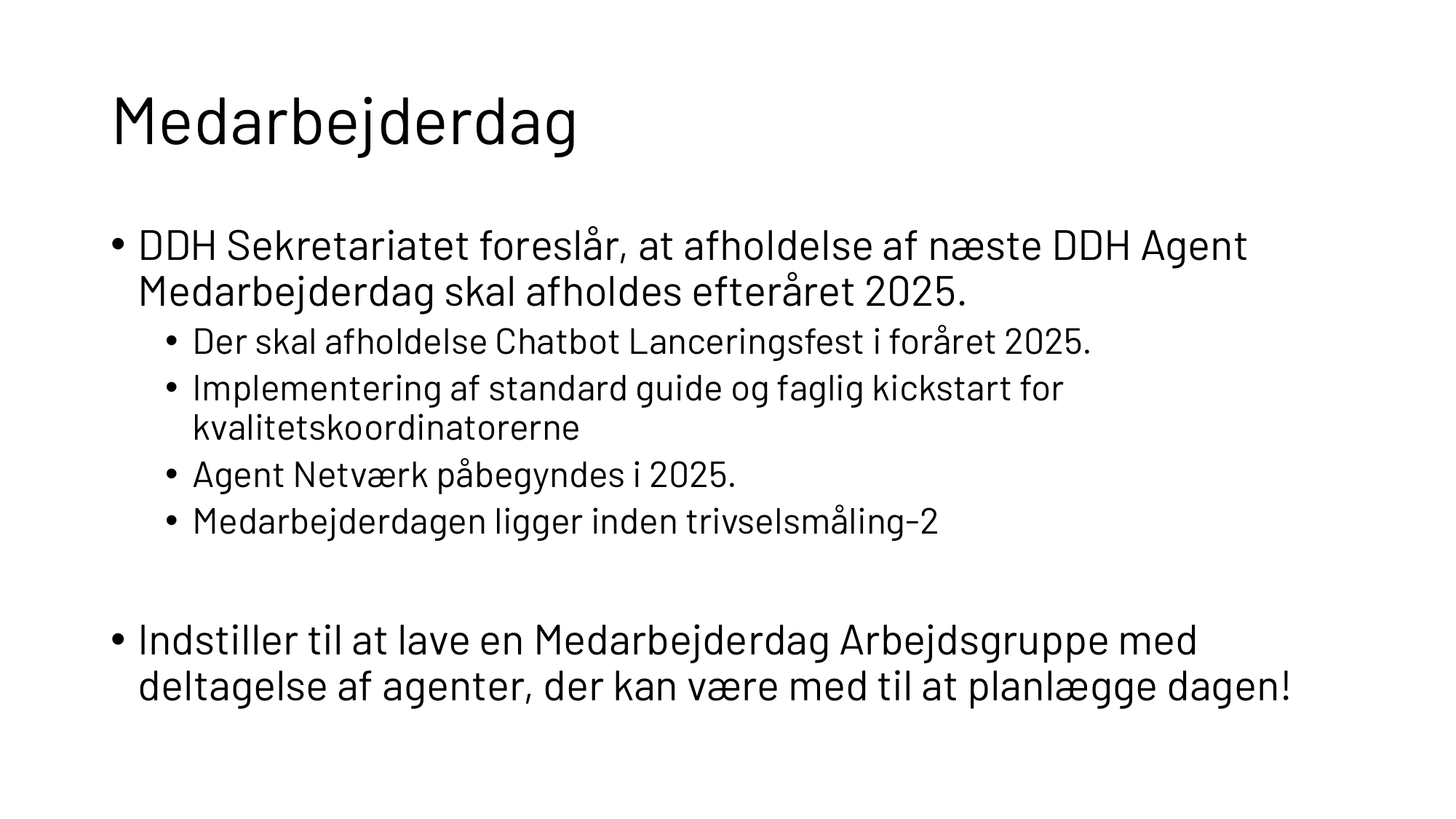

# Medarbejderdag
DDH Sekretariatet foreslår, at afholdelse af næste DDH Agent Medarbejderdag skal afholdes efteråret 2025.
Der skal afholdelse Chatbot Lanceringsfest i foråret 2025.
Implementering af standard guide og faglig kickstart for kvalitetskoordinatorerne
Agent Netværk påbegyndes i 2025.
Medarbejderdagen ligger inden trivselsmåling-2

Indstiller til at lave en Medarbejderdag Arbejdsgruppe med deltagelse af agenter, der kan være med til at planlægge dagen!